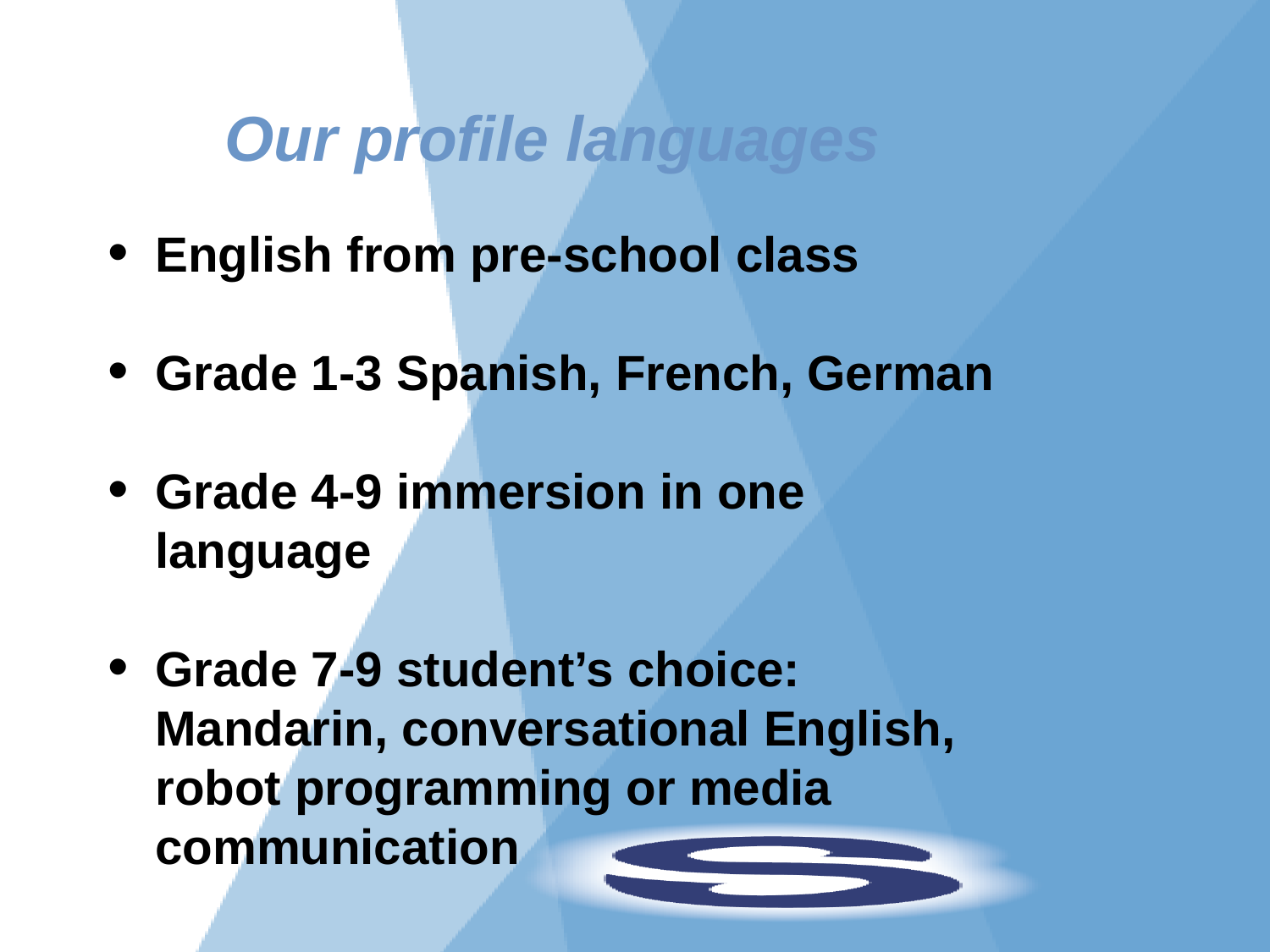

Our profile languages
English from pre-school class

Grade 1-3 Spanish, French, German

Grade 4-9 immersion in one language

Grade 7-9 student’s choice: Mandarin, conversational English, robot programming or media communication